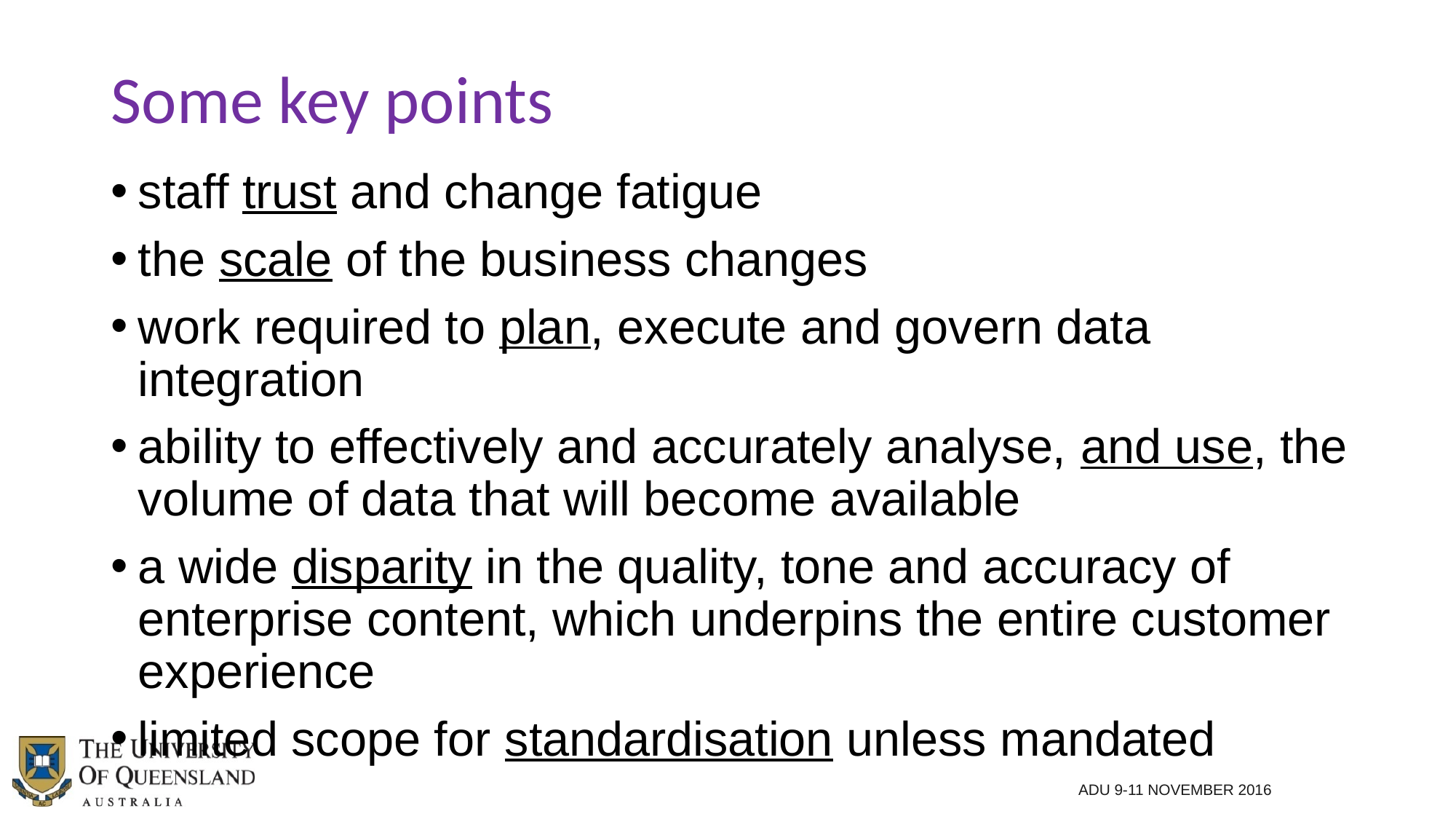

# Some key points
staff trust and change fatigue
the scale of the business changes
work required to plan, execute and govern data integration
ability to effectively and accurately analyse, and use, the volume of data that will become available
a wide disparity in the quality, tone and accuracy of enterprise content, which underpins the entire customer experience
limited scope for standardisation unless mandated
ADU 9-11 November 2016